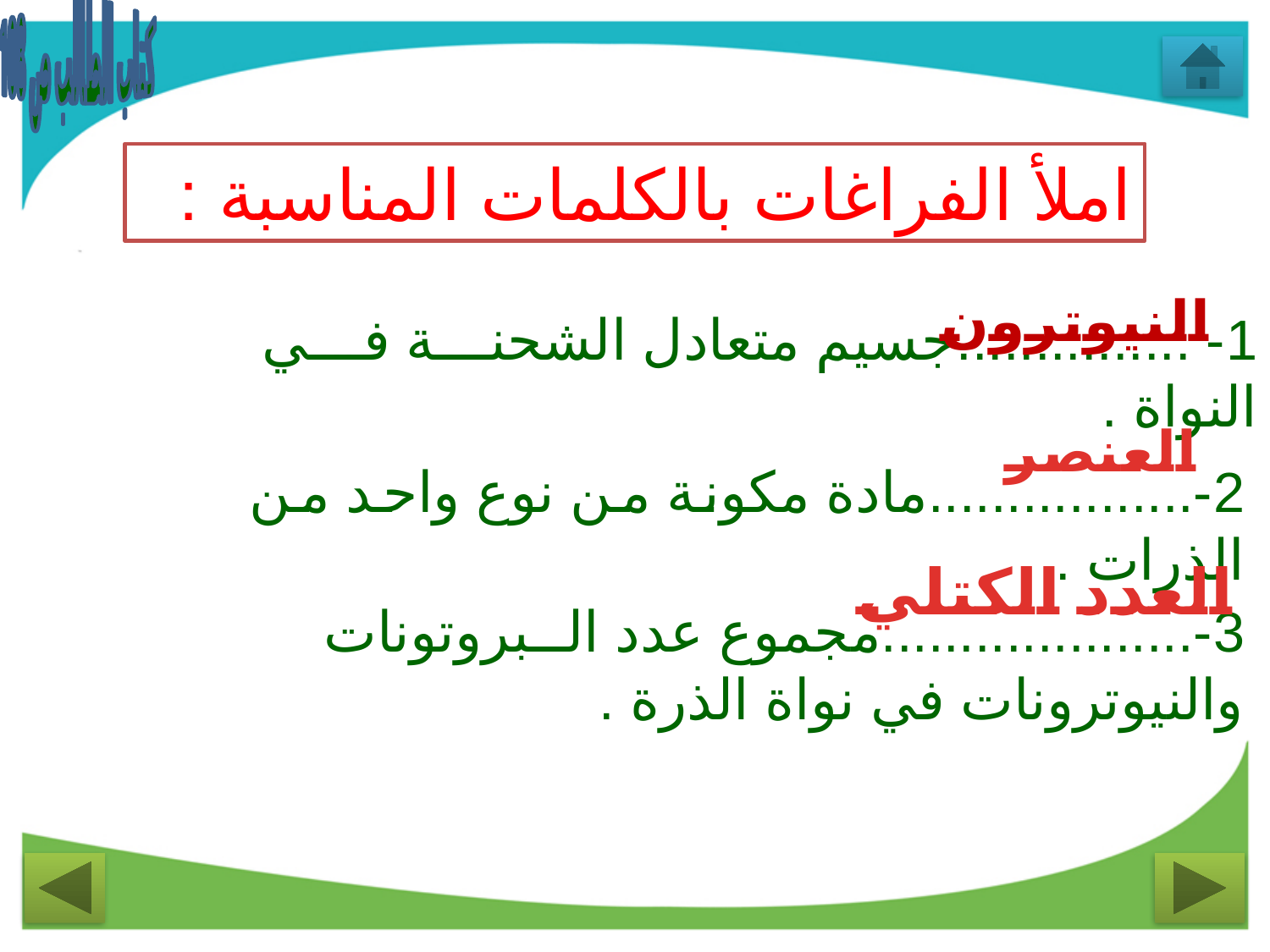

كتاب الطالب ص 108

املأ الفراغات بالكلمات المناسبة :
النيوترون
1- ...............جسيم متعادل الشحنة في النواة .
العنصر
2-.................مادة مكونة من نوع واحد من الذرات .
العدد الكتلي
3-....................مجموع عدد البروتونات والنيوترونات في نواة الذرة .